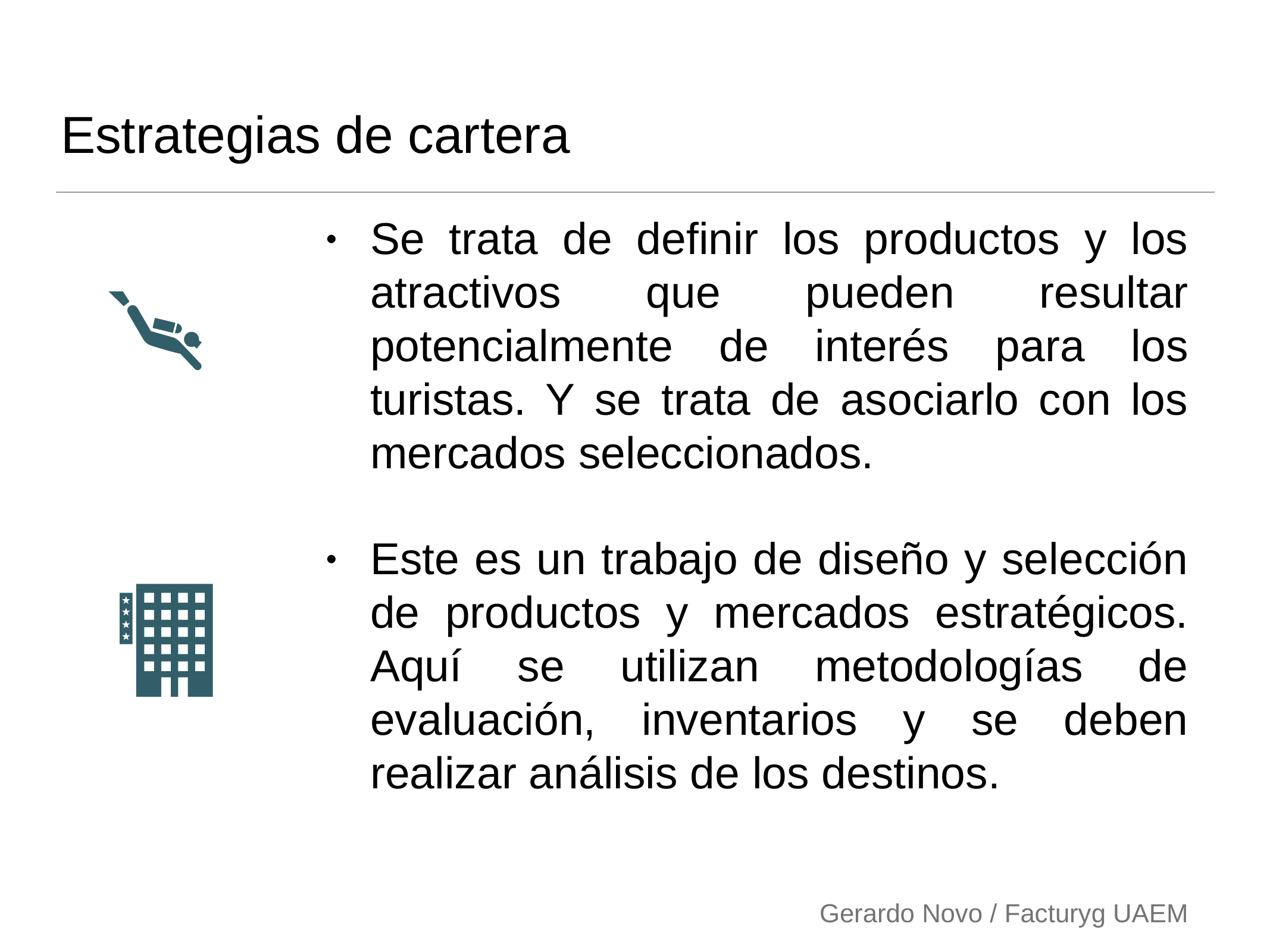

# Estrategias de cartera
Se trata de definir los productos y los atractivos que pueden resultar potencialmente de interés para los turistas. Y se trata de asociarlo con los mercados seleccionados.
Este es un trabajo de diseño y selección de productos y mercados estratégicos. Aquí se utilizan metodologías de evaluación, inventarios y se deben realizar análisis de los destinos.

Gerardo Novo / Facturyg UAEM